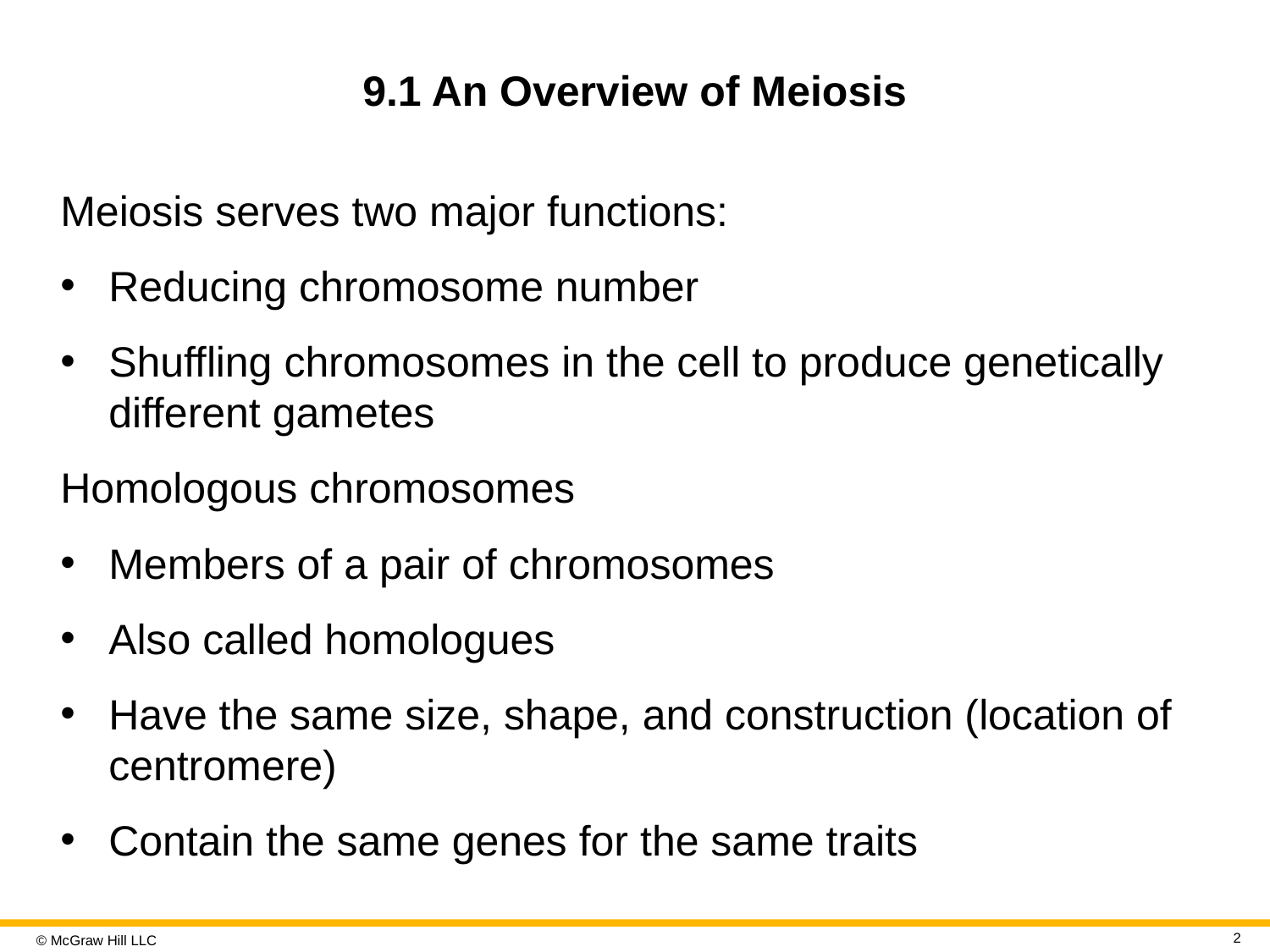

# 9.1 An Overview of Meiosis
Meiosis serves two major functions:
Reducing chromosome number
Shuffling chromosomes in the cell to produce genetically different gametes
Homologous chromosomes
Members of a pair of chromosomes
Also called homologues
Have the same size, shape, and construction (location of centromere)
Contain the same genes for the same traits
2